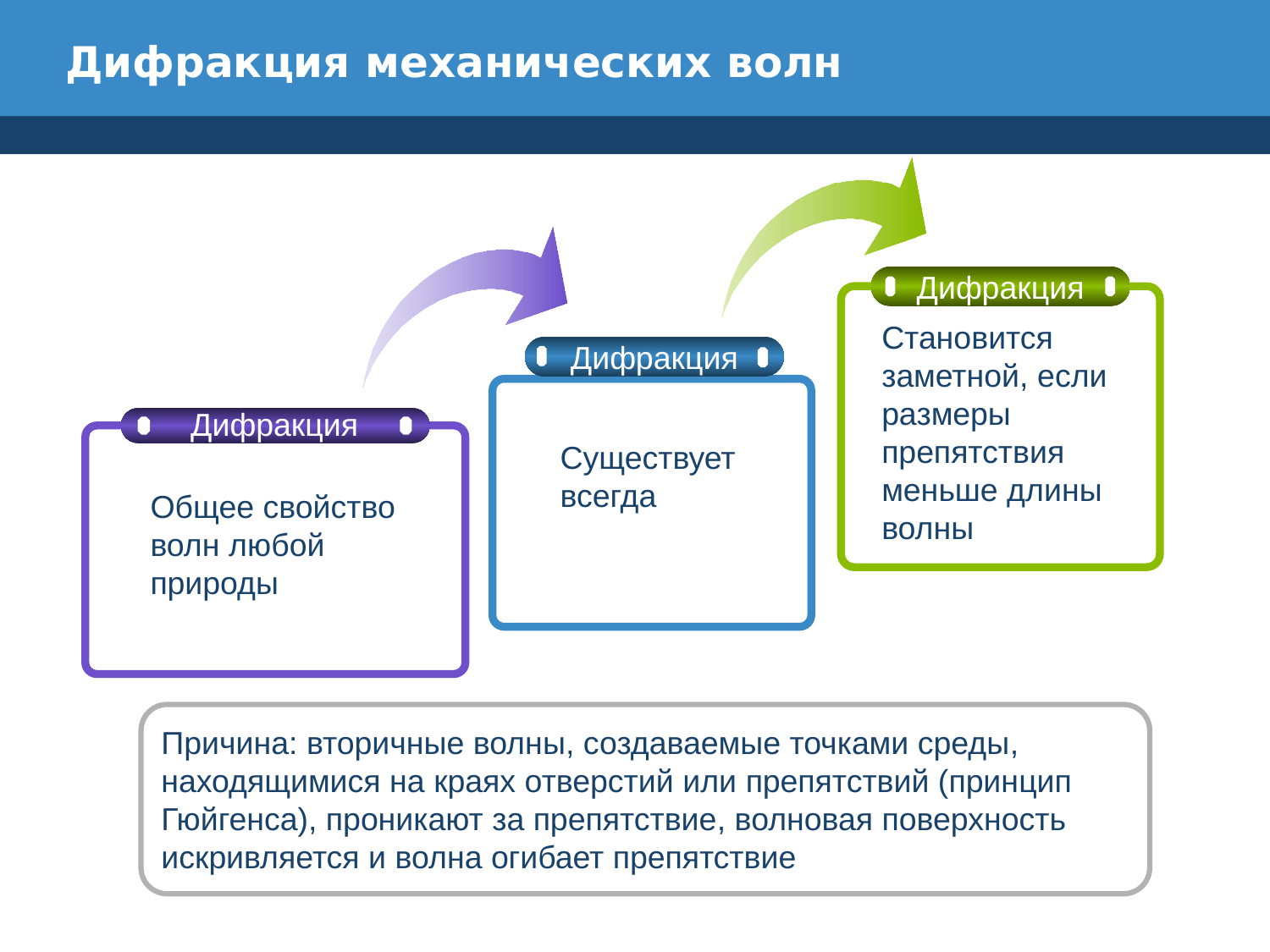

# Дифракция механических волн

Дифракция

Становится заметной, если размеры препятствия меньше длины волны
Дифракция

Дифракция

Существует всегда

Общее свойство волн любой природы
Причина: вторичные волны, создаваемые точками среды, находящимися на краях отверстий или препятствий (принцип Гюйгенса), проникают за препятствие, волновая поверхность искривляется и волна огибает препятствие